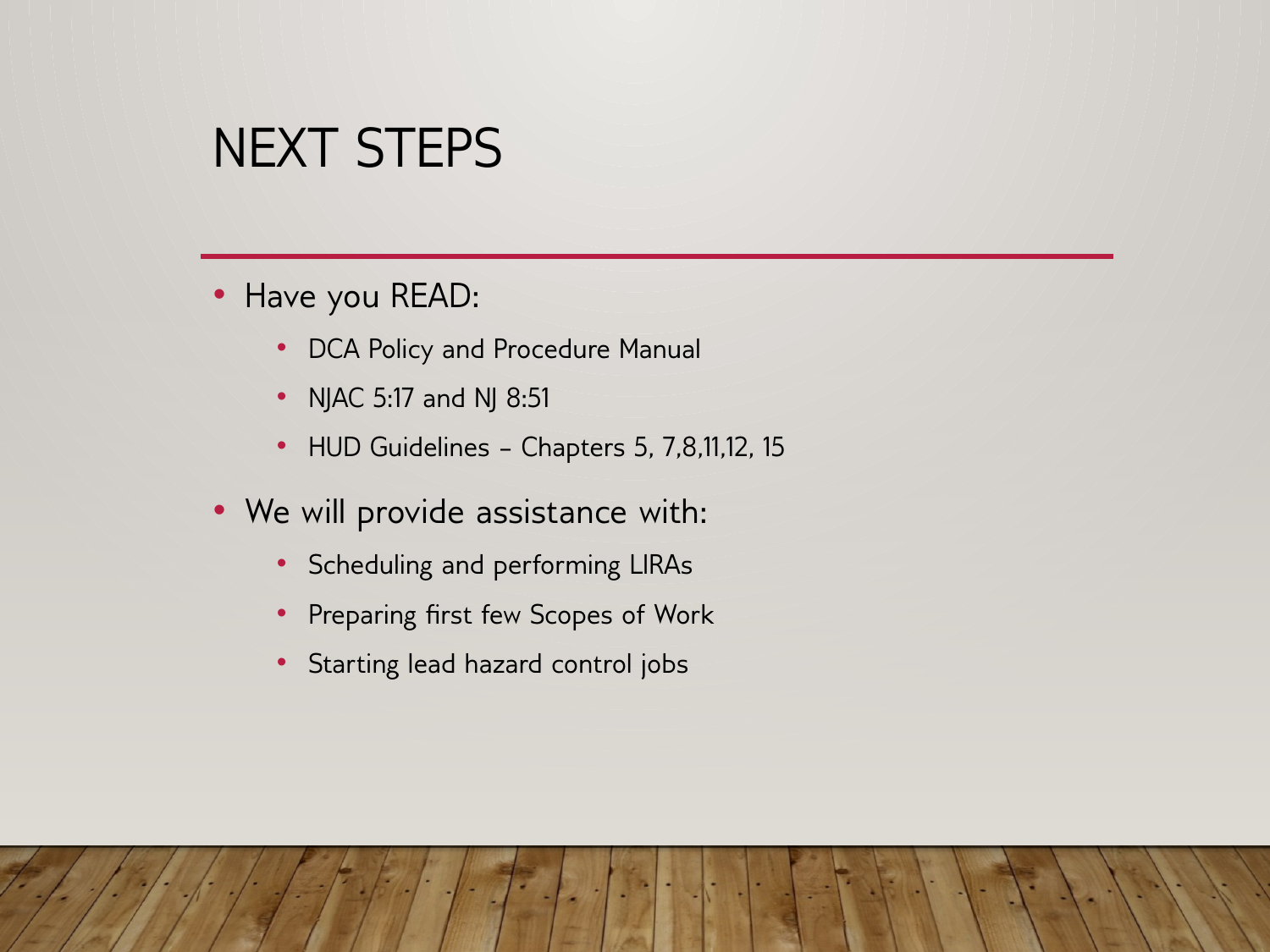

# Next steps
Have you READ:
DCA Policy and Procedure Manual
NJAC 5:17 and NJ 8:51
HUD Guidelines – Chapters 5, 7,8,11,12, 15
We will provide assistance with:
Scheduling and performing LIRAs
Preparing first few Scopes of Work
Starting lead hazard control jobs